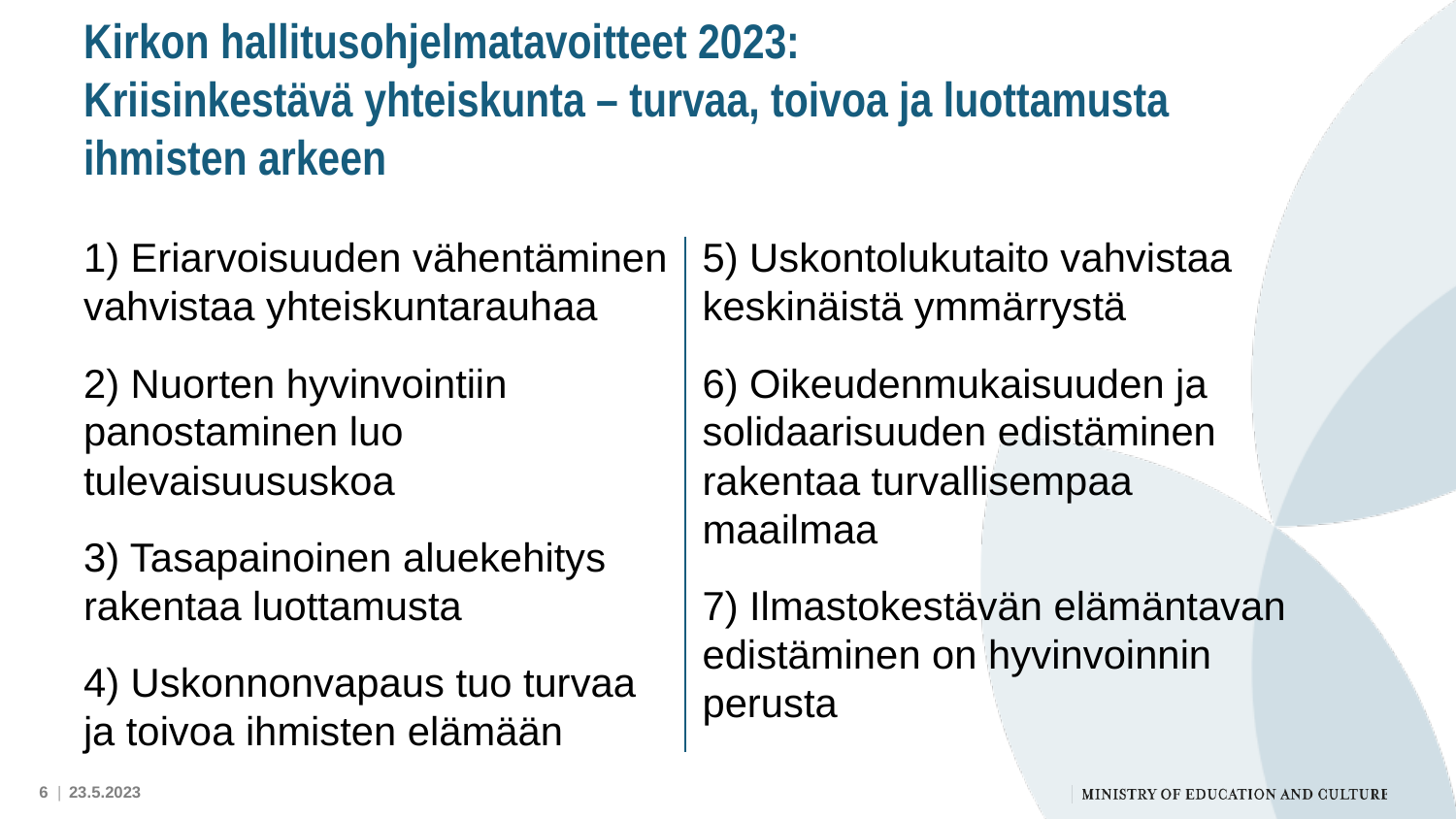

# Kirkon hallitusohjelmatavoitteet 2023: Kriisinkestävä yhteiskunta – turvaa, toivoa ja luottamusta ihmisten arkeen
1) Eriarvoisuuden vähentäminen vahvistaa yhteiskuntarauhaa
2) Nuorten hyvinvointiin panostaminen luo tulevaisuususkoa
3) Tasapainoinen aluekehitys rakentaa luottamusta
4) Uskonnonvapaus tuo turvaa ja toivoa ihmisten elämään
5) Uskontolukutaito vahvistaa keskinäistä ymmärrystä
6) Oikeudenmukaisuuden ja solidaarisuuden edistäminen rakentaa turvallisempaa maailmaa
7) Ilmastokestävän elämäntavan edistäminen on hyvinvoinnin perusta

6  |
23.5.2023